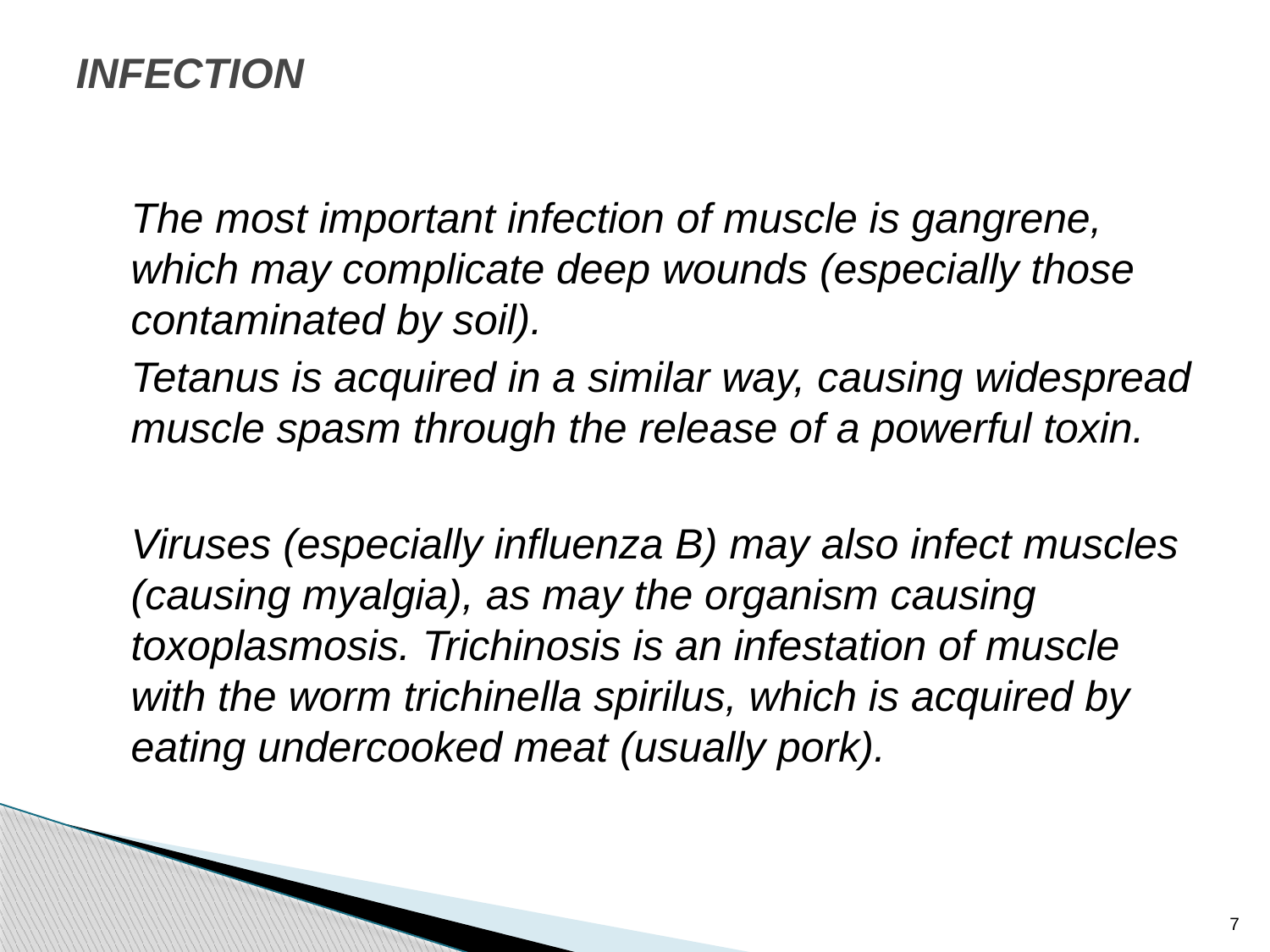

# INFECTION

	The most important infection of muscle is gangrene, which may complicate deep wounds (especially those contaminated by soil).
	Tetanus is acquired in a similar way, causing widespread muscle spasm through the release of a powerful toxin.

	Viruses (especially influenza B) may also infect muscles (causing myalgia), as may the organism causing toxoplasmosis. Trichinosis is an infestation of muscle with the worm trichinella spirilus, which is acquired by eating undercooked meat (usually pork).

7